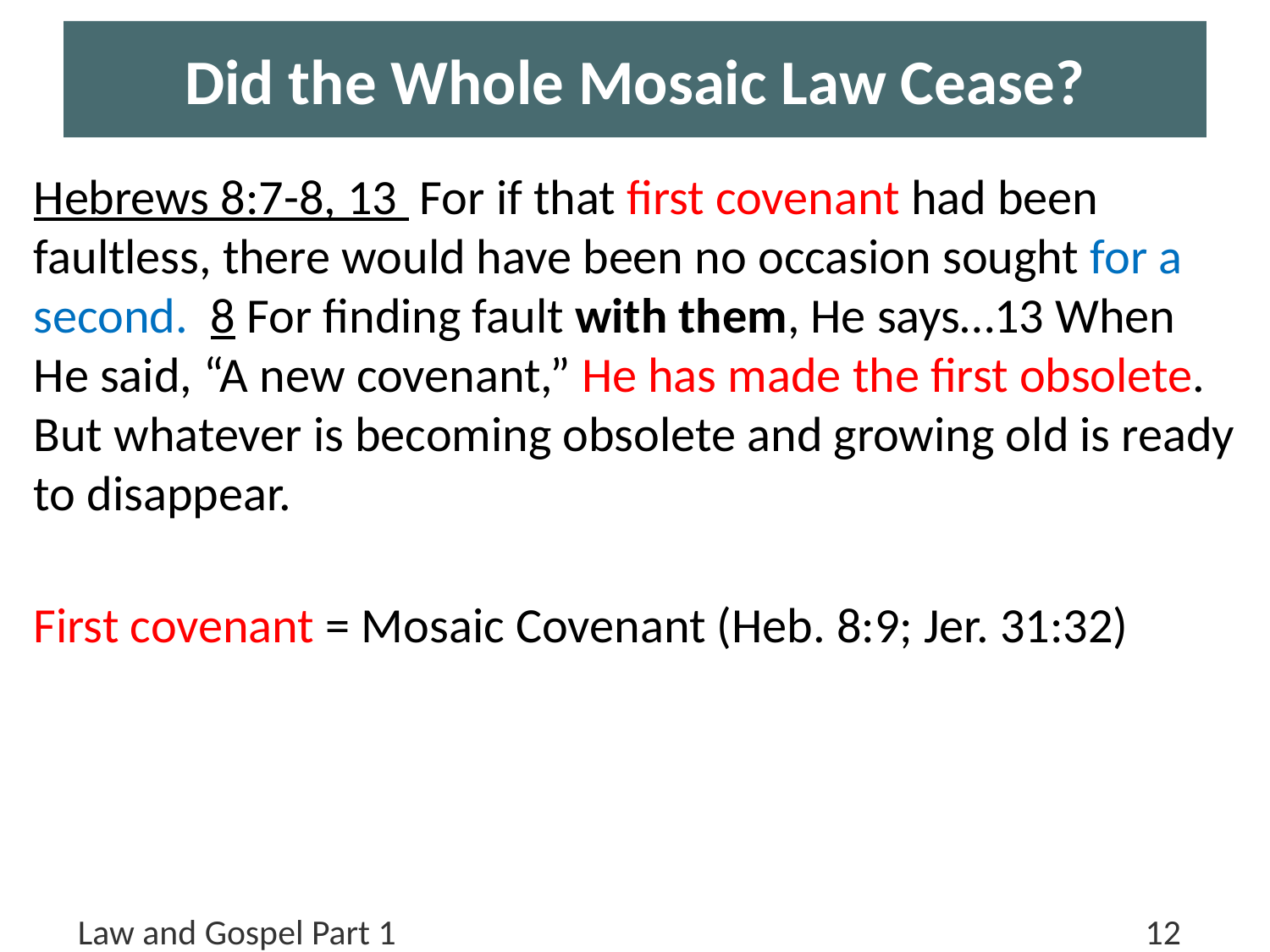

# Did the Whole Mosaic Law Cease?
Hebrews 8:7-8, 13  For if that first covenant had been faultless, there would have been no occasion sought for a second.  8 For finding fault with them, He says…13 When He said, “A new covenant,” He has made the first obsolete. But whatever is becoming obsolete and growing old is ready to disappear.

First covenant = Mosaic Covenant (Heb. 8:9; Jer. 31:32)